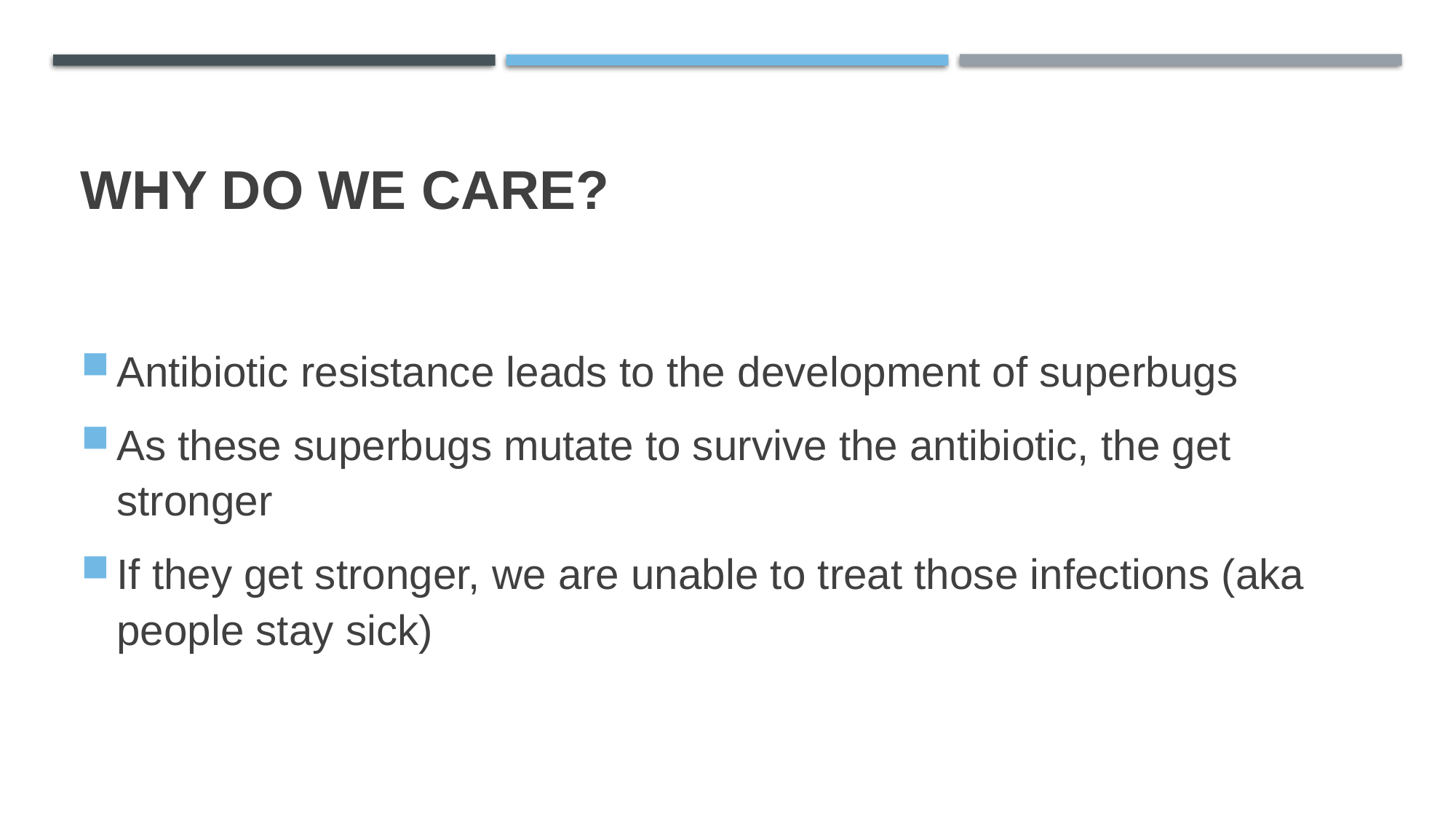

# Why do we care?
Antibiotic resistance leads to the development of superbugs
As these superbugs mutate to survive the antibiotic, the get stronger
If they get stronger, we are unable to treat those infections (aka people stay sick)